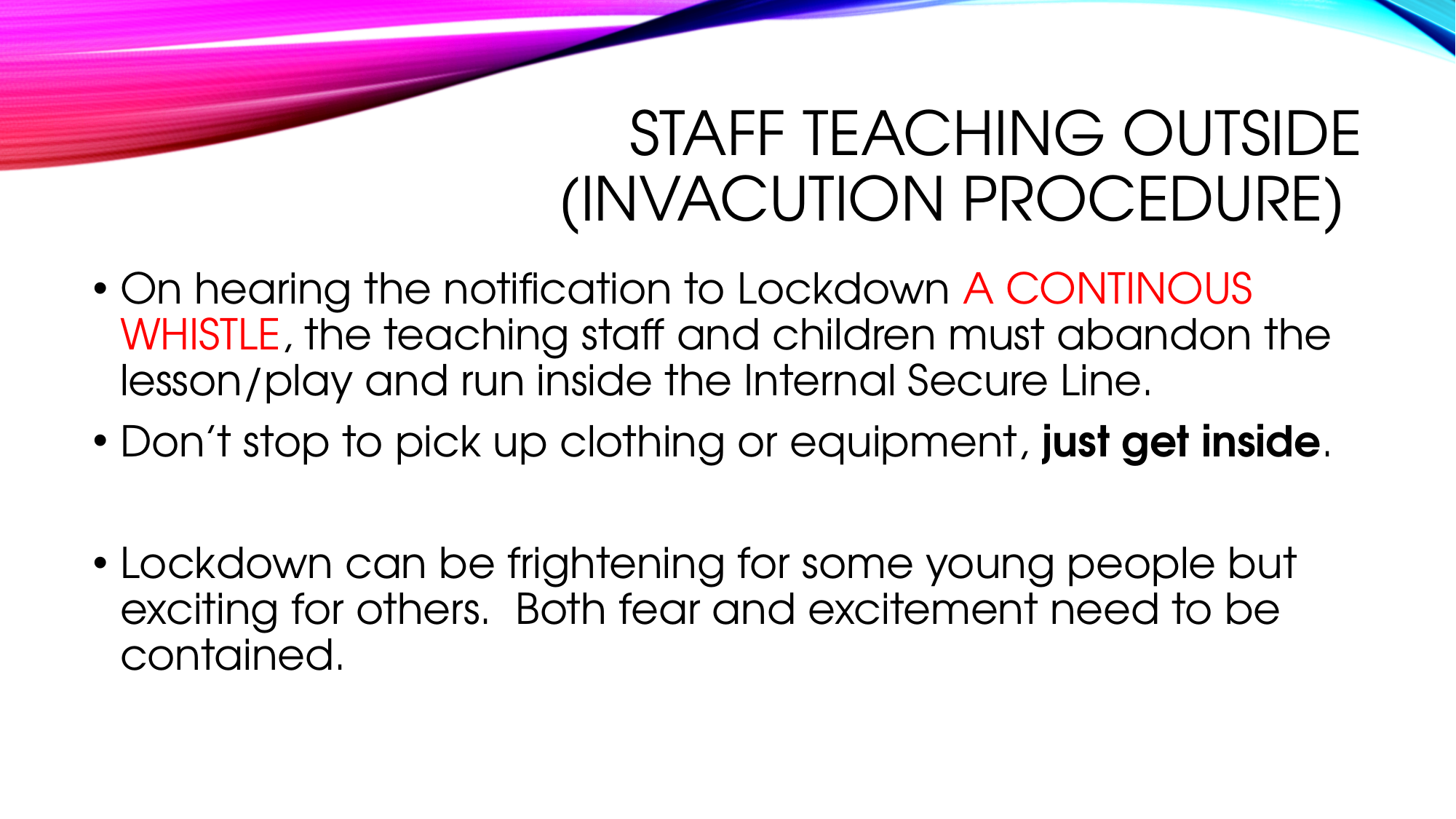

# Staff TEACHING OUTSIDE (INVACUTION PROCEDURE)
On hearing the notification to Lockdown A CONTINOUS WHISTLE, the teaching staff and children must abandon the lesson/play and run inside the Internal Secure Line.
Don’t stop to pick up clothing or equipment, just get inside.

Lockdown can be frightening for some young people but exciting for others.  Both fear and excitement need to be contained.